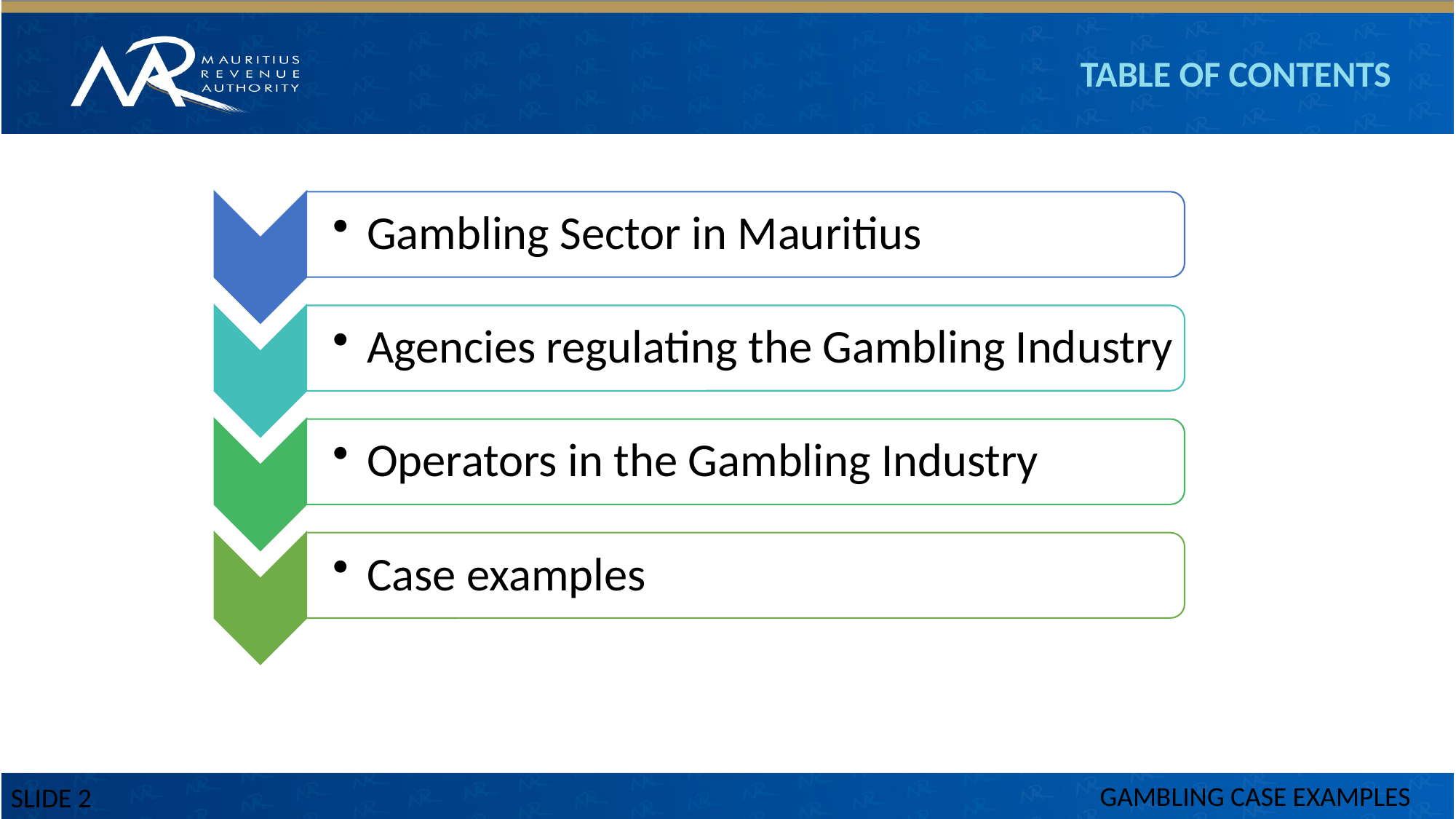

TABLE OF CONTENTS

Gambling Sector in Mauritius

Agencies regulating the Gambling Industry

Operators in the Gambling Industry

Case examples
GAMBLING CASE EXAMPLES
SLIDE 2